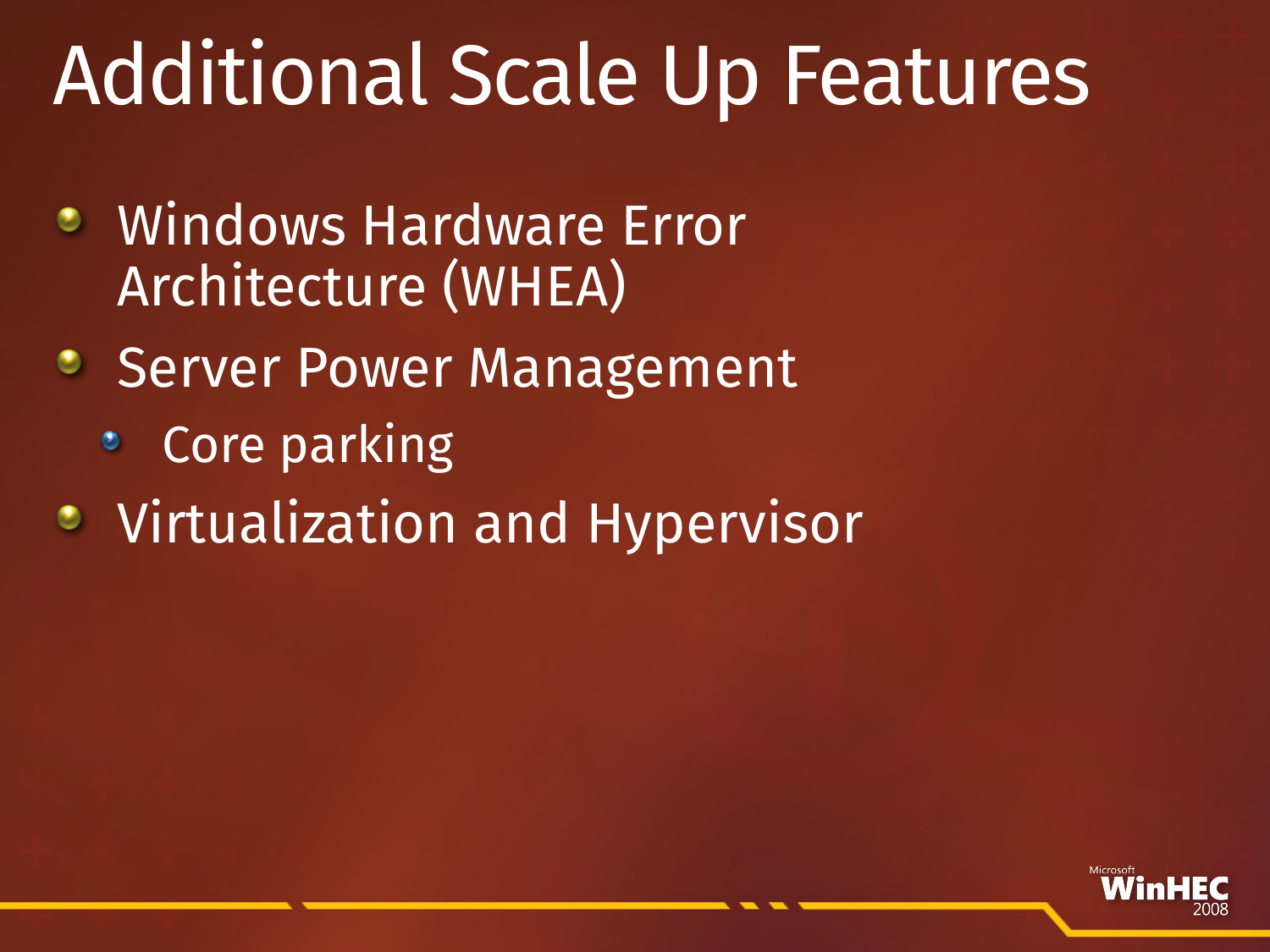

# Additional Scale Up Features
Windows Hardware Error
Architecture (WHEA)
Server Power Management
Core parking
Virtualization and Hypervisor